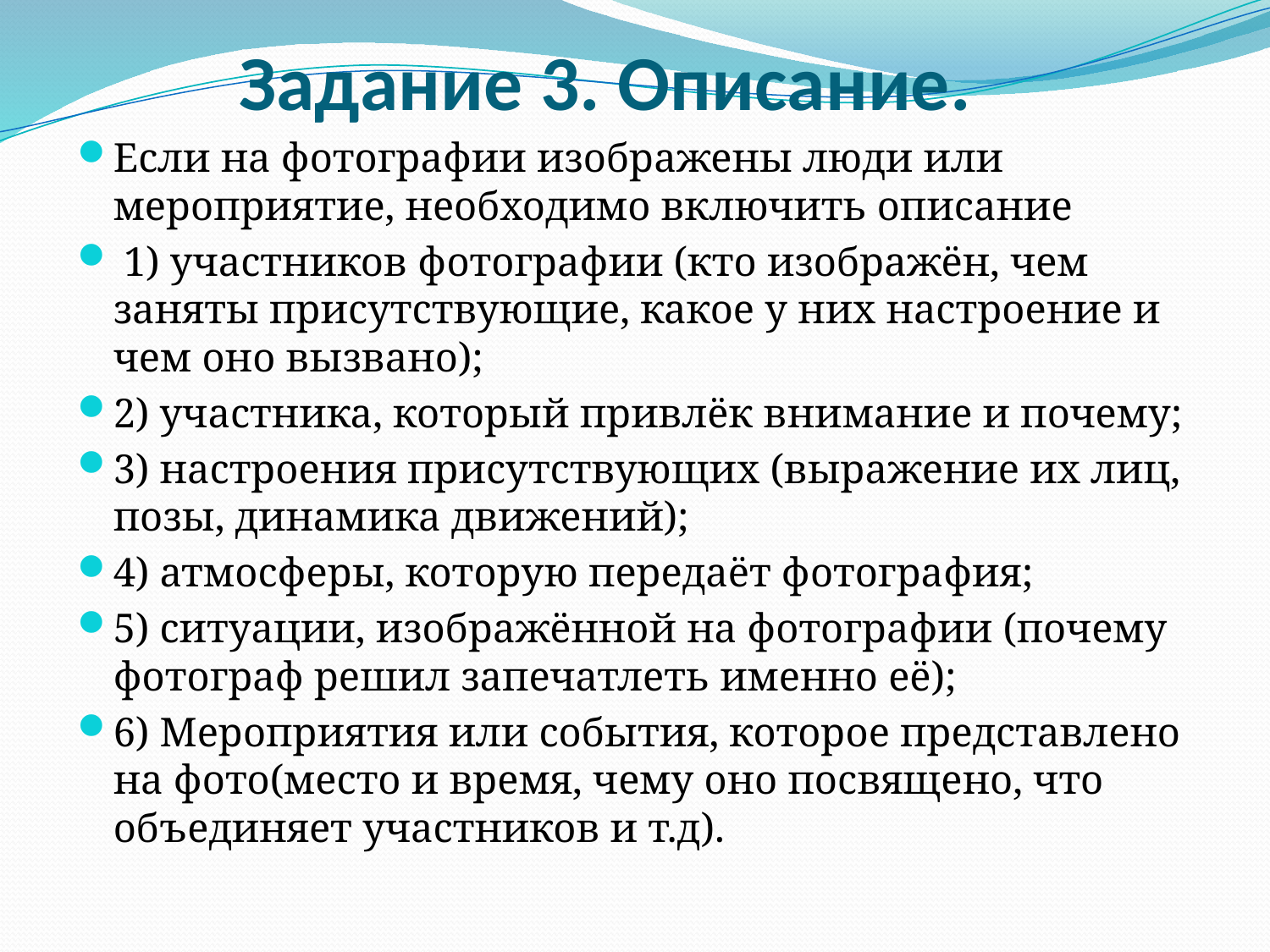

# Задание 3. Описание.
Если на фотографии изображены люди или мероприятие, необходимо включить описание
 1) участников фотографии (кто изображён, чем заняты присутствующие, какое у них настроение и чем оно вызвано);
2) участника, который привлёк внимание и почему;
3) настроения присутствующих (выражение их лиц, позы, динамика движений);
4) атмосферы, которую передаёт фотография;
5) ситуации, изображённой на фотографии (почему фотограф решил запечатлеть именно её);
6) Мероприятия или события, которое представлено на фото(место и время, чему оно посвящено, что объединяет участников и т.д).